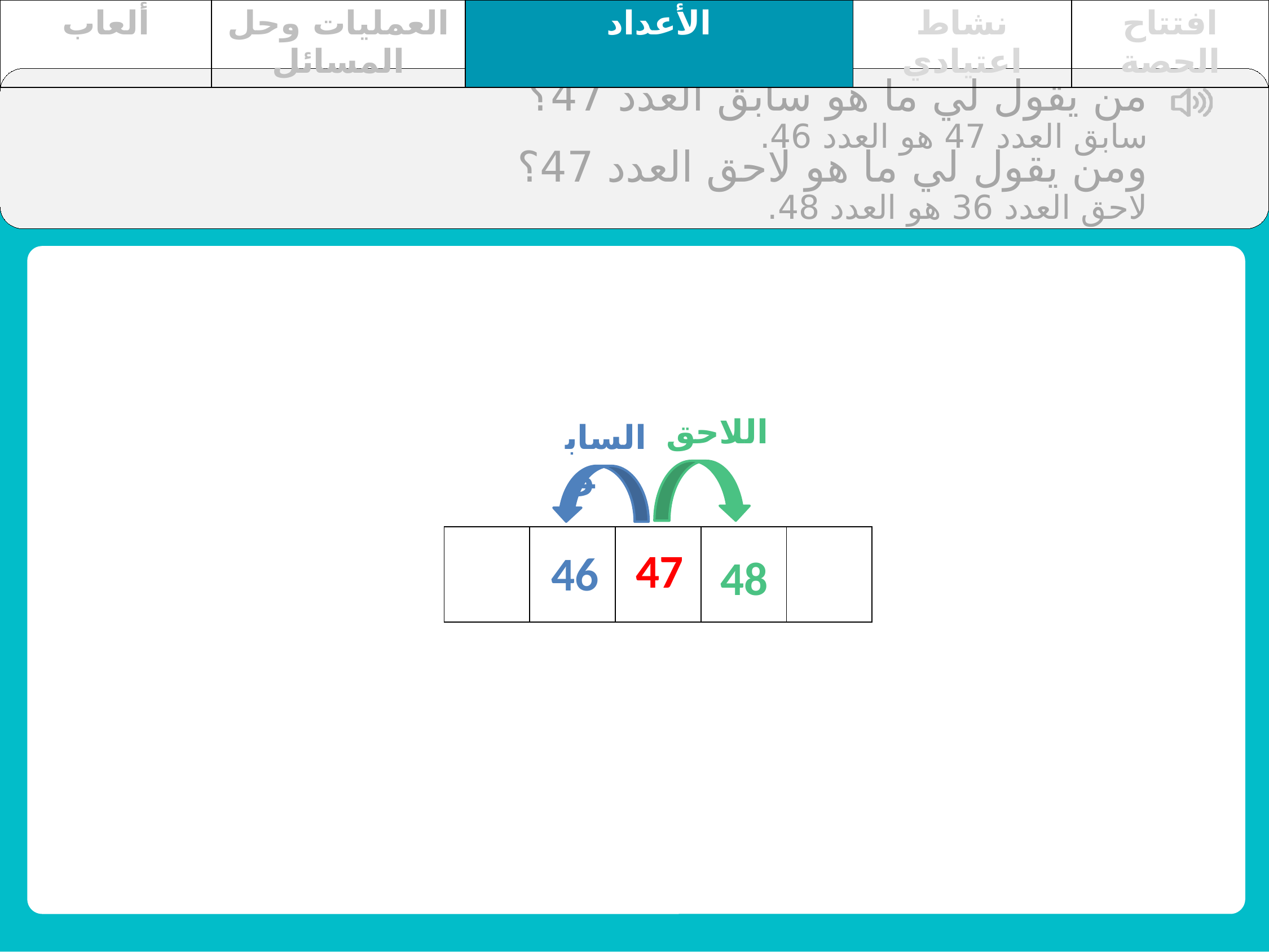

| ألعاب | العمليات وحل المسائل | الأعداد | نشاط اعتيادي | افتتاح الحصة |
| --- | --- | --- | --- | --- |

من يقول لي ما هو سابق العدد 47؟
سابق العدد 47 هو العدد 46.
ومن يقول لي ما هو لاحق العدد 47؟
لاحق العدد 36 هو العدد 48.

اللاحق
السابق

|  |  | 47 |  |  |
| --- | --- | --- | --- | --- |
46
48